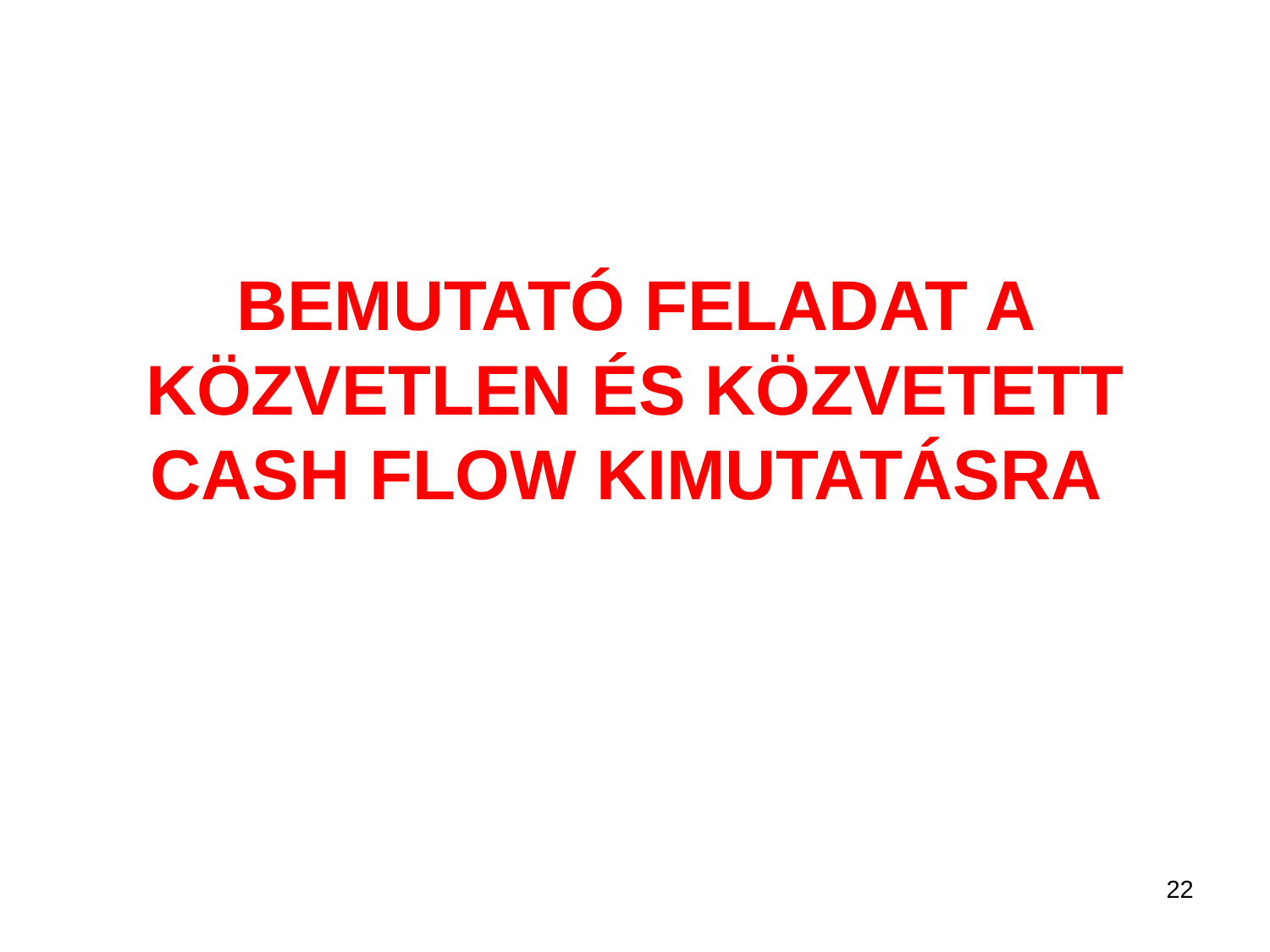

# BEMUTATÓ FELADAT A KÖZVETLEN ÉS KÖZVETETT CASH FLOW KIMUTATÁSRA
22